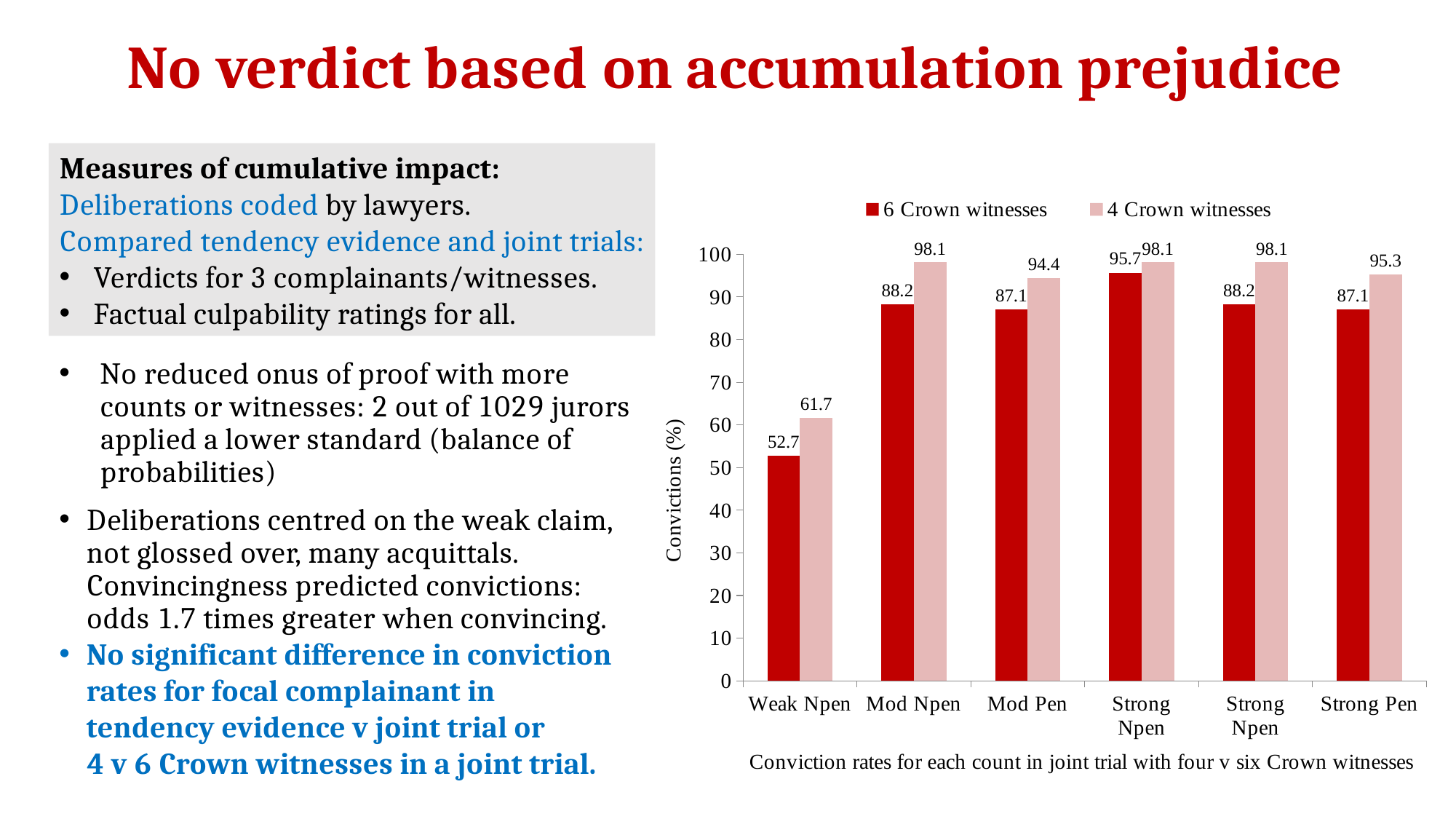

# No verdict based on accumulation prejudice
Measures of cumulative impact:
Deliberations coded by lawyers.
Compared tendency evidence and joint trials:
Verdicts for 3 complainants/witnesses.
Factual culpability ratings for all.

### Chart

| Category | 6 Crown witnesses | 4 Crown witnesses |
|---|---|---|
| Weak Npen | 52.7 | 61.7 |
| Mod Npen | 88.2 | 98.1 |
| Mod Pen | 87.1 | 94.4 |
| Strong Npen | 95.7 | 98.1 |
| Strong Npen | 88.2 | 98.1 |
| Strong Pen | 87.1 | 95.3 |
No reduced onus of proof with more counts or witnesses: 2 out of 1029 jurors applied a lower standard (balance of probabilities)
Deliberations centred on the weak claim, not glossed over, many acquittals.  Convincingness predicted convictions: odds 1.7 times greater when convincing.
No significant difference in conviction rates for focal complainant in
    tendency evidence v joint trial or
    4 v 6 Crown witnesses in a joint trial.